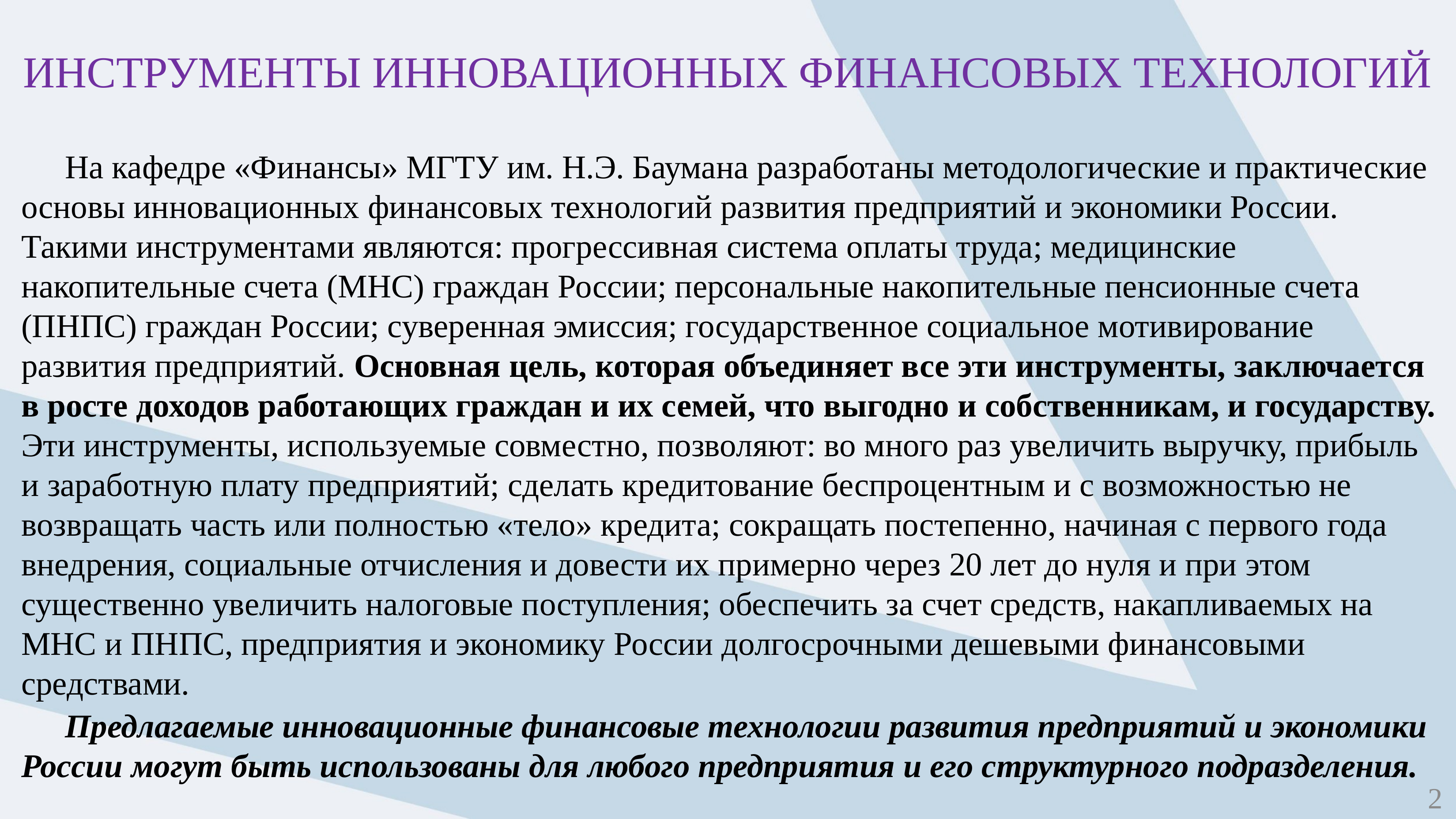

# ИНСТРУМЕНТЫ ИННОВАЦИОННЫХ ФИНАНСОВЫХ ТЕХНОЛОГИЙ

На кафедре «Финансы» МГТУ им. Н.Э. Баумана разработаны методологические и практические основы инновационных финансовых технологий развития предприятий и экономики России. Такими инструментами являются: прогрессивная система оплаты труда; медицинские накопительные счета (МНС) граждан России; персональные накопительные пенсионные счета (ПНПС) граждан России; суверенная эмиссия; государственное социальное мотивирование развития предприятий. Основная цель, которая объединяет все эти инструменты, заключается в росте доходов работающих граждан и их семей, что выгодно и собственникам, и государству. Эти инструменты, используемые совместно, позволяют: во много раз увеличить выручку, прибыль и заработную плату предприятий; сделать кредитование беспроцентным и с возможностью не возвращать часть или полностью «тело» кредита; сокращать постепенно, начиная с первого года внедрения, социальные отчисления и довести их примерно через 20 лет до нуля и при этом существенно увеличить налоговые поступления; обеспечить за счет средств, накапливаемых на МНС и ПНПС, предприятия и экономику России долгосрочными дешевыми финансовыми средствами.
Предлагаемые инновационные финансовые технологии развития предприятий и экономики России могут быть использованы для любого предприятия и его структурного подразделения.
2